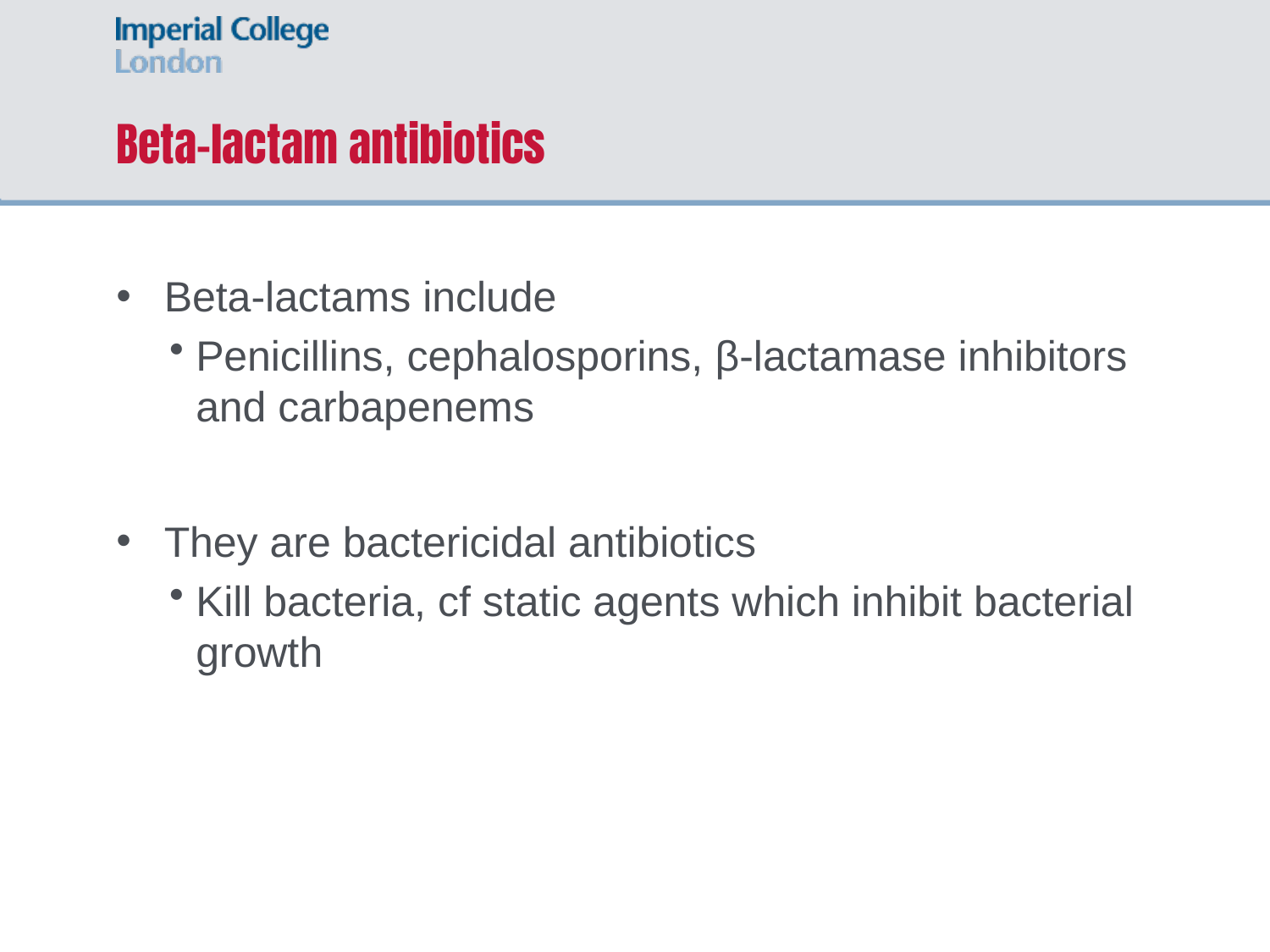

# Beta-lactam antibiotics
Βeta-lactams include
Penicillins, cephalosporins, β-lactamase inhibitors and carbapenems

They are bactericidal antibiotics
Kill bacteria, cf static agents which inhibit bacterial growth